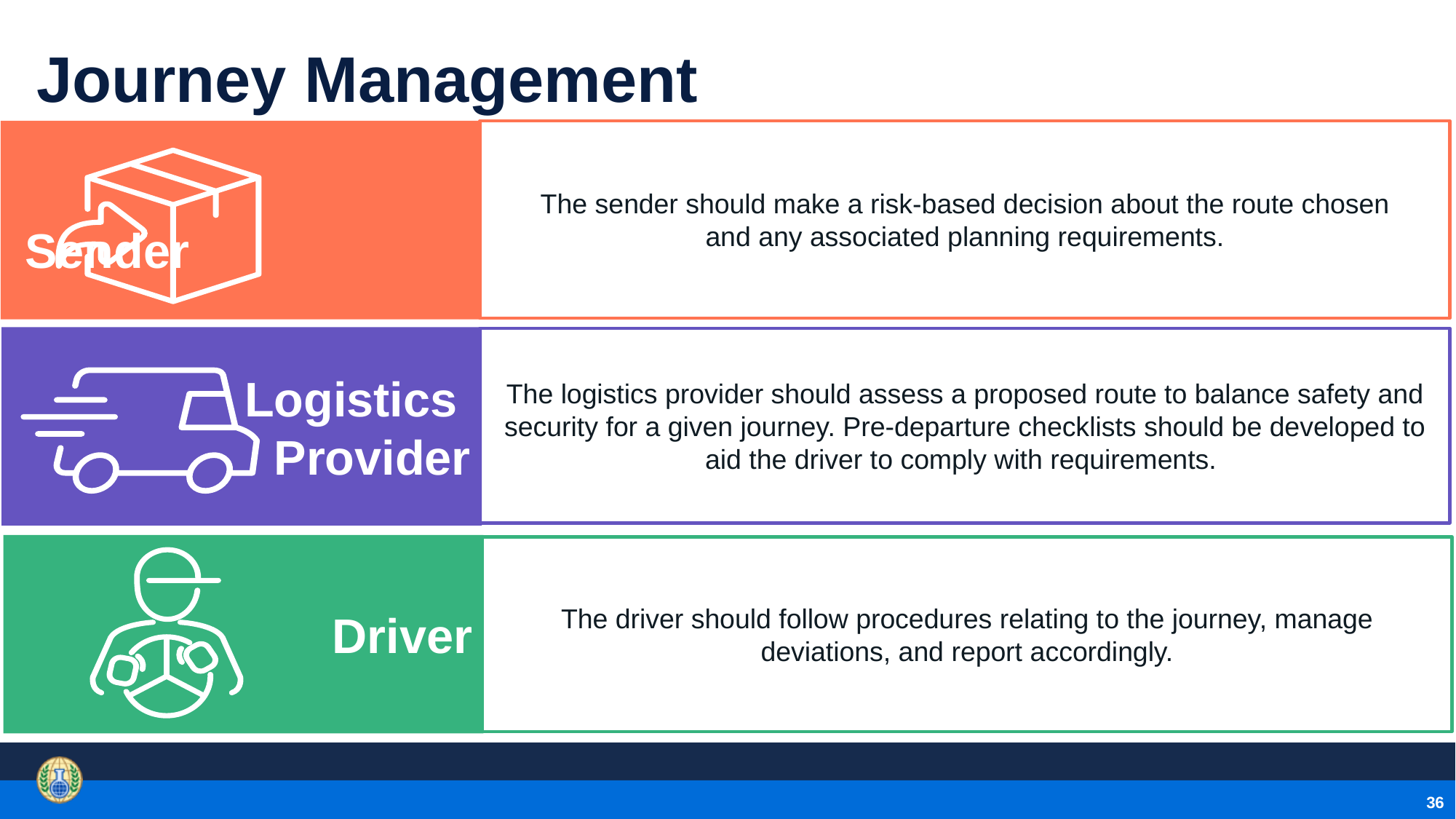

# Journey Management
                    Sender
The sender should make a risk-based decision about the route chosen and any associated planning requirements.

Logistics
Provider

The logistics provider should assess a proposed route to balance safety and security for a given journey. Pre-departure checklists should be developed to aid the driver to comply with requirements.
Driver

The driver should follow procedures relating to the journey, manage deviations, and report accordingly.
36